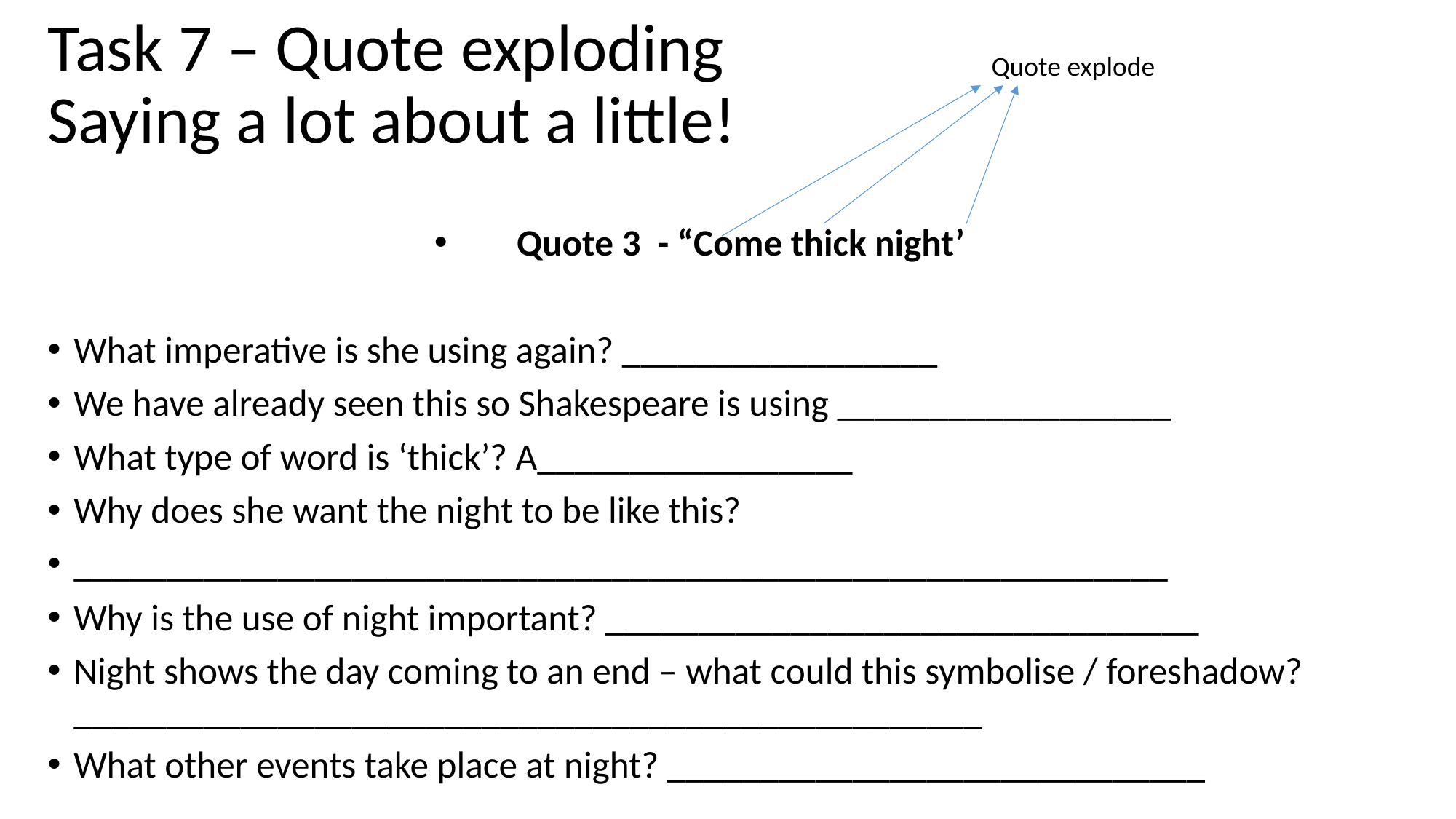

# Task 7 – Quote exploding Saying a lot about a little!
Quote explode
Quote 3  - “Come thick night’

What imperative is she using again? _________________
We have already seen this so Shakespeare is using __________________
What type of word is ‘thick’? A_________________
Why does she want the night to be like this?
___________________________________________________________
Why is the use of night important? ________________________________
Night shows the day coming to an end – what could this symbolise / foreshadow? _________________________________________________
What other events take place at night? _____________________________